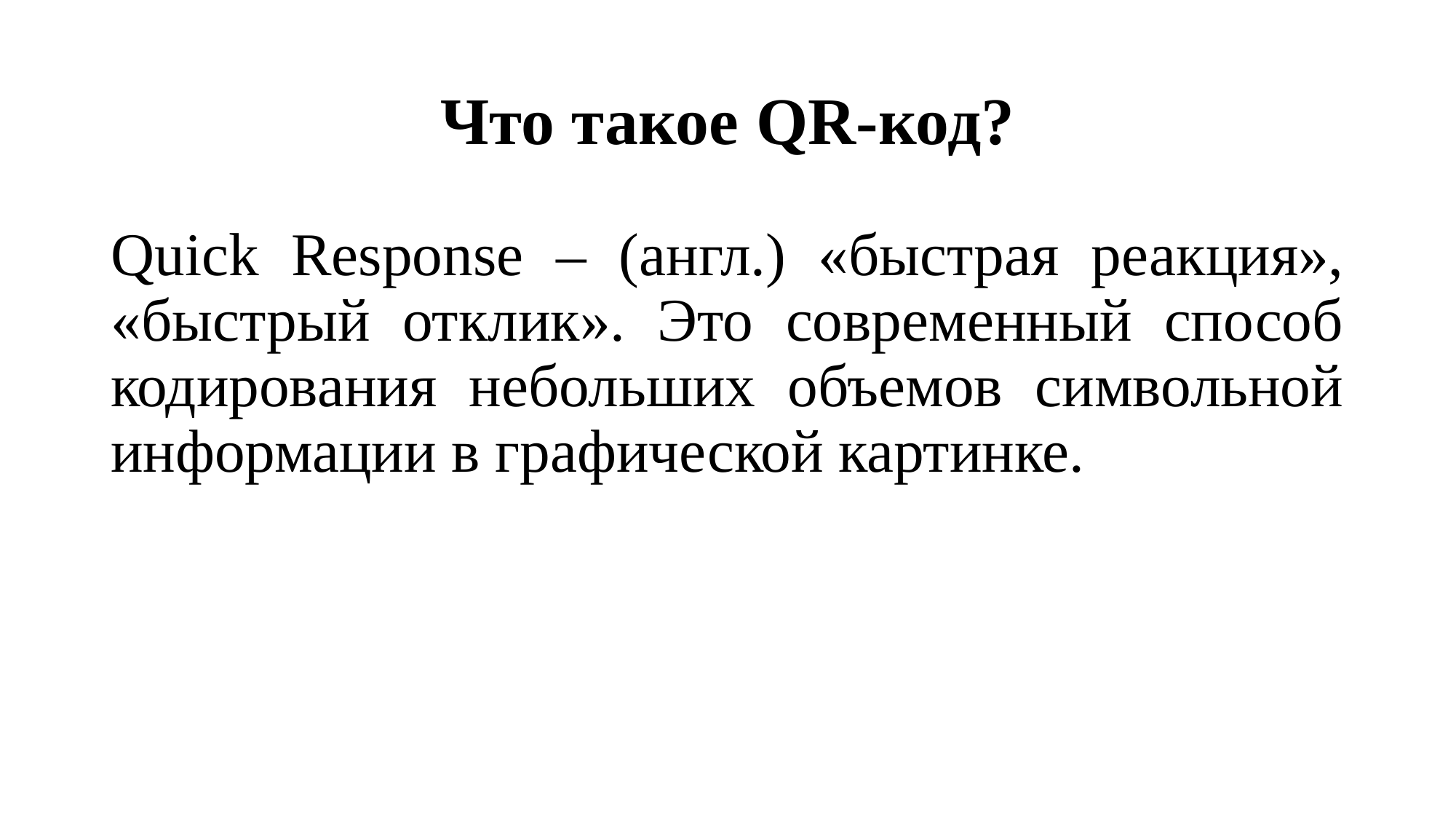

# Что такое QR-код?
Quick Response – (англ.) «быстрая реакция», «быстрый отклик». Это современный способ кодирования небольших объемов символьной информации в графической картинке.